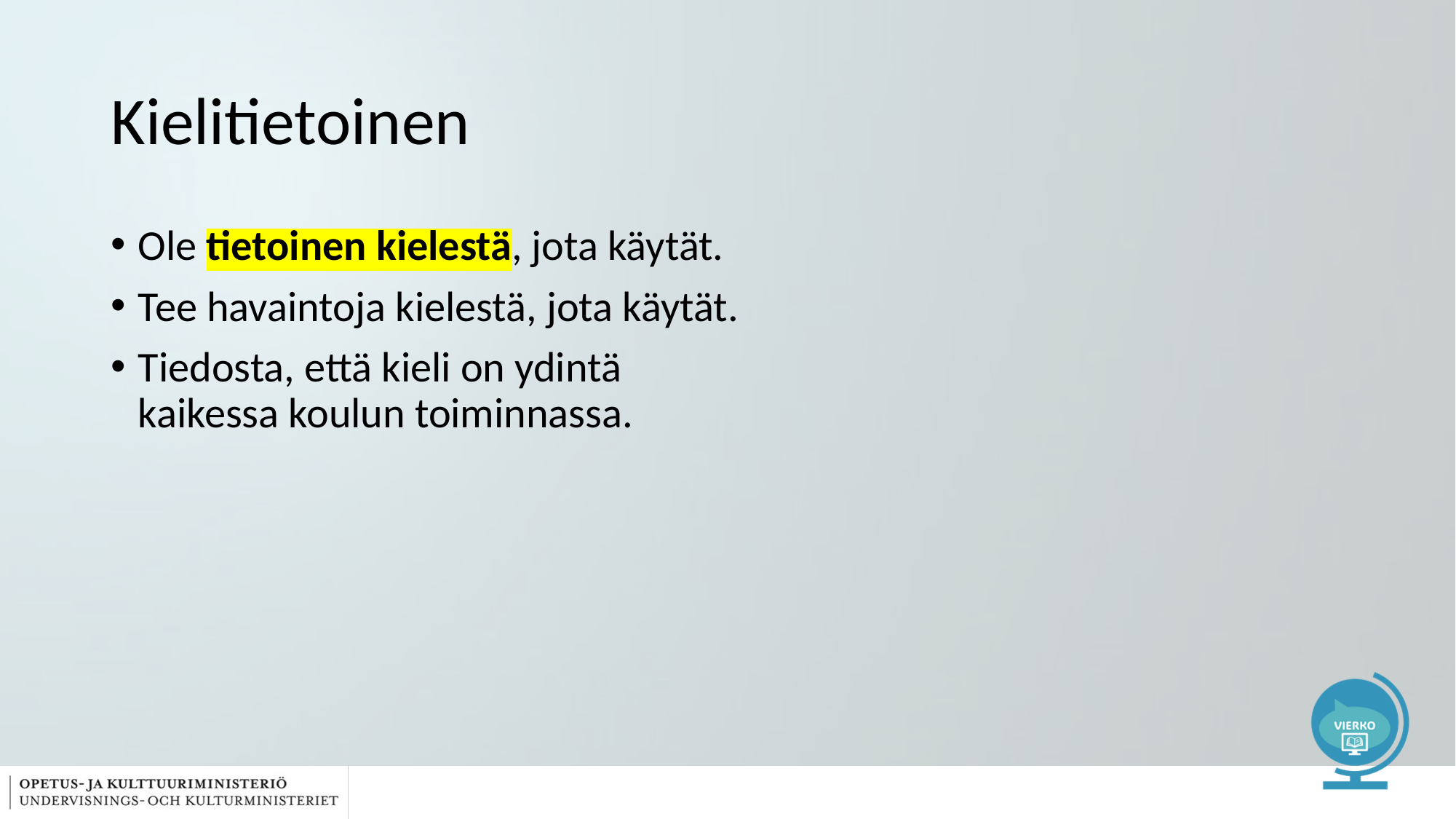

# Kielitietoinen
Ole tietoinen kielestä, jota käytät.
Tee havaintoja kielestä, jota käytät.
Tiedosta, että kieli on ydintä kaikessa koulun toiminnassa.